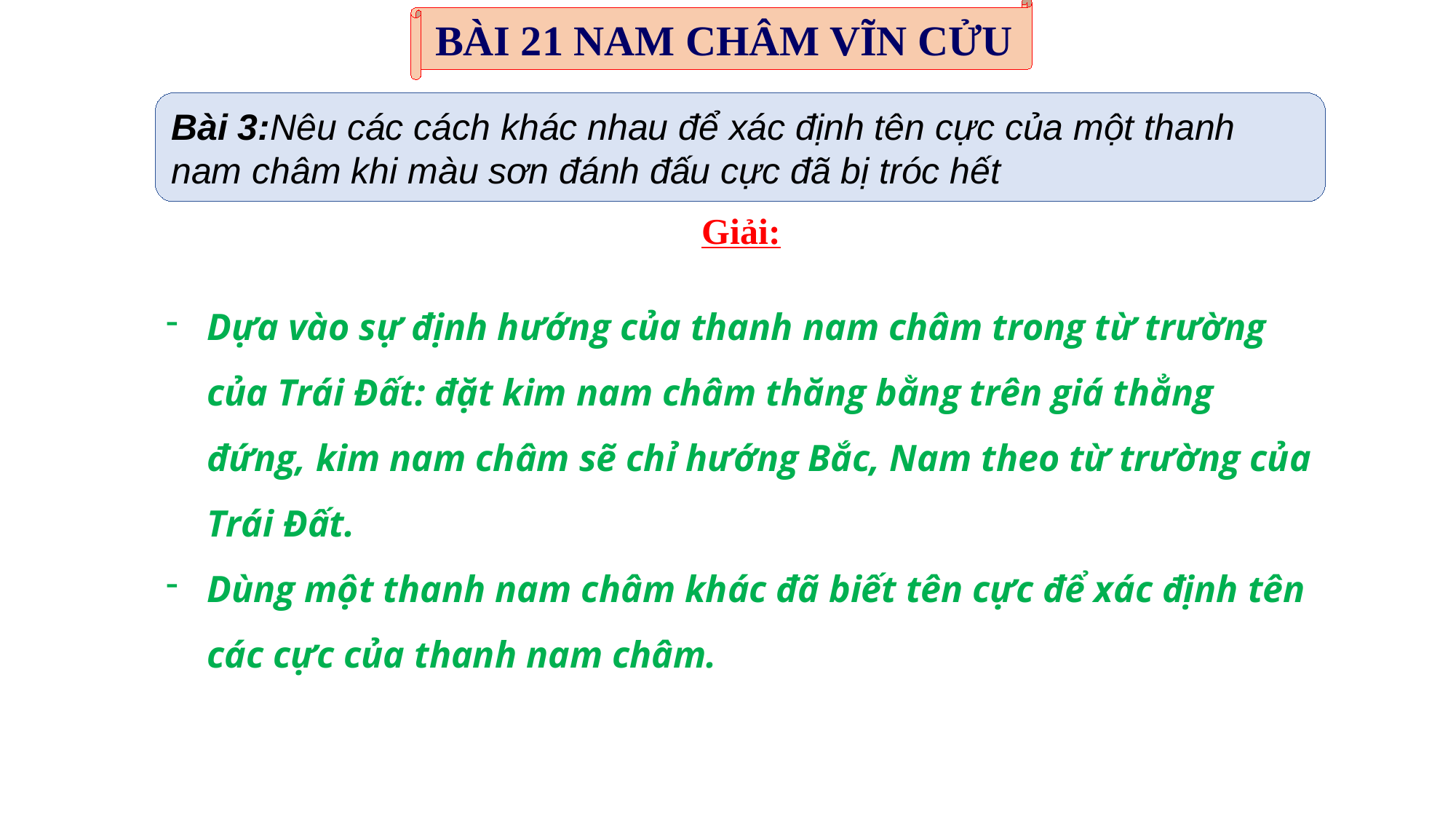

BÀI 21 NAM CHÂM VĨN CỬU
Bài 3:Nêu các cách khác nhau để xác định tên cực của một thanh nam châm khi màu sơn đánh đấu cực đã bị tróc hết
Giải:

Dựa vào sự định hướng của thanh nam châm trong từ trường của Trái Đất: đặt kim nam châm thăng bằng trên giá thẳng đứng, kim nam châm sẽ chỉ hướng Bắc, Nam theo từ trường của Trái Đất.
Dùng một thanh nam châm khác đã biết tên cực để xác định tên các cực của thanh nam châm.